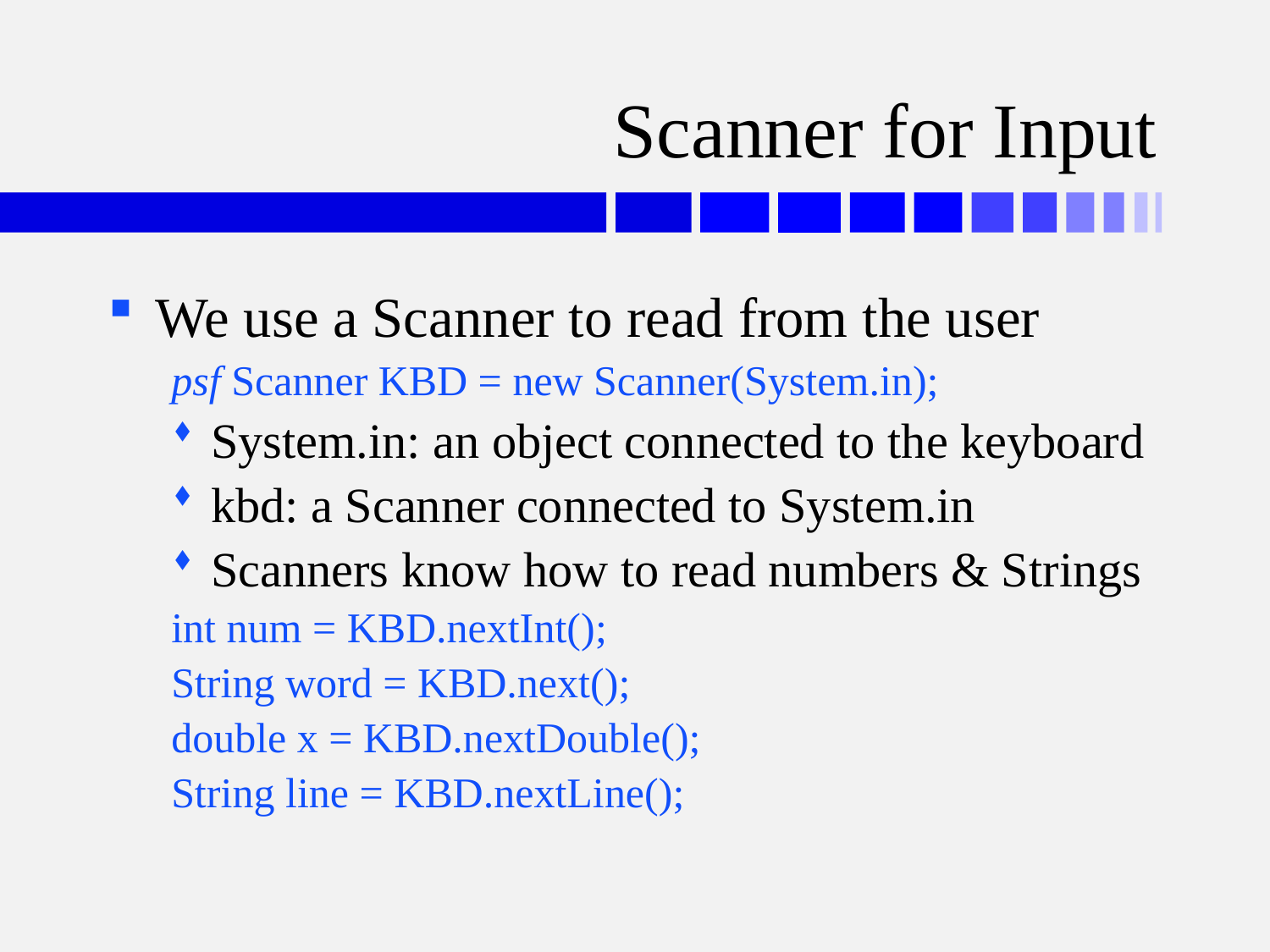

# Scanner for Input
We use a Scanner to read from the user
psf Scanner KBD = new Scanner(System.in);
System.in: an object connected to the keyboard
kbd: a Scanner connected to System.in
Scanners know how to read numbers & Strings
int num = KBD.nextInt();
String word = KBD.next();
double x = KBD.nextDouble();
String line = KBD.nextLine();